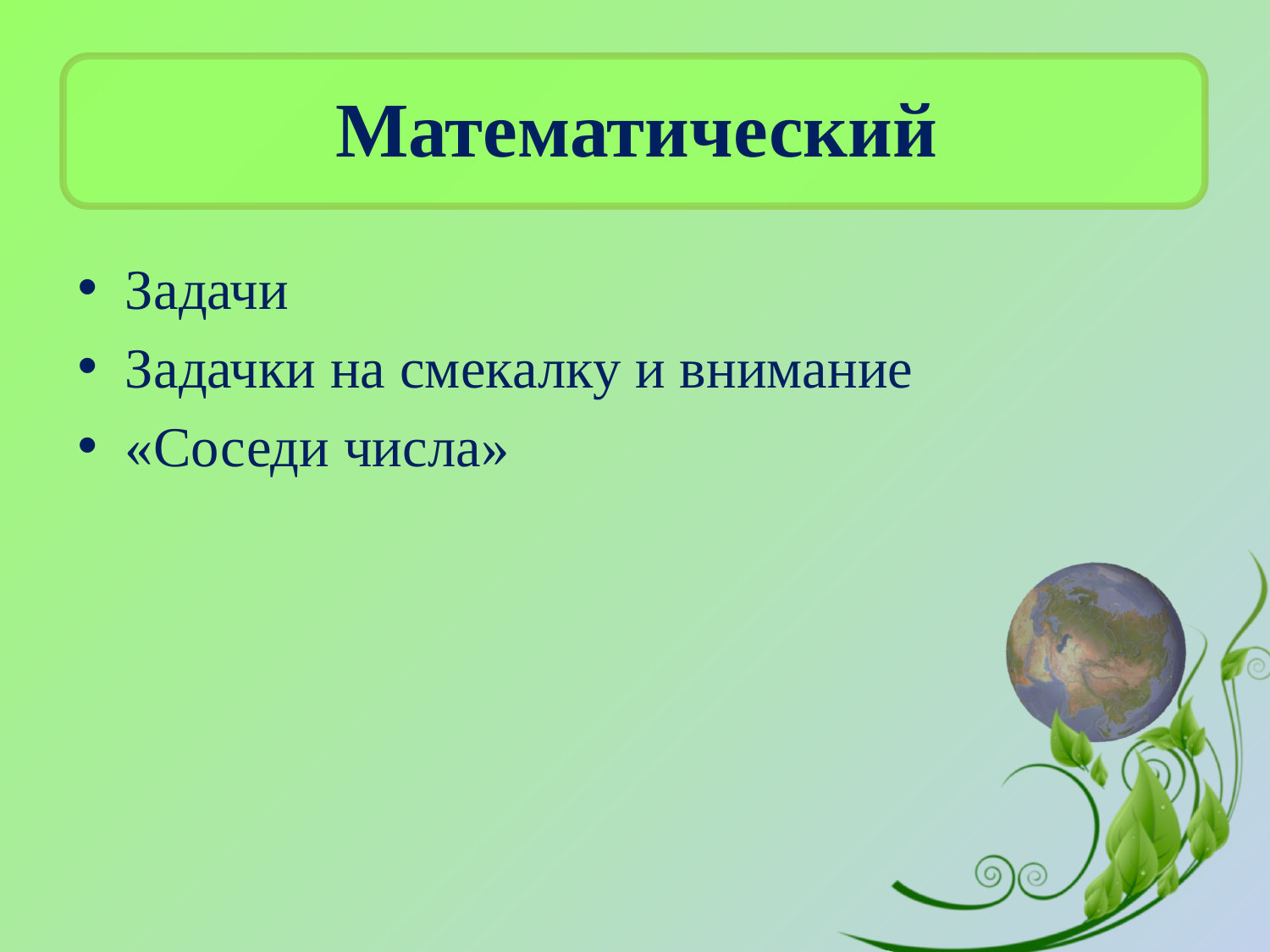

# Математический
Задачи
Задачки на смекалку и внимание
«Соседи числа»